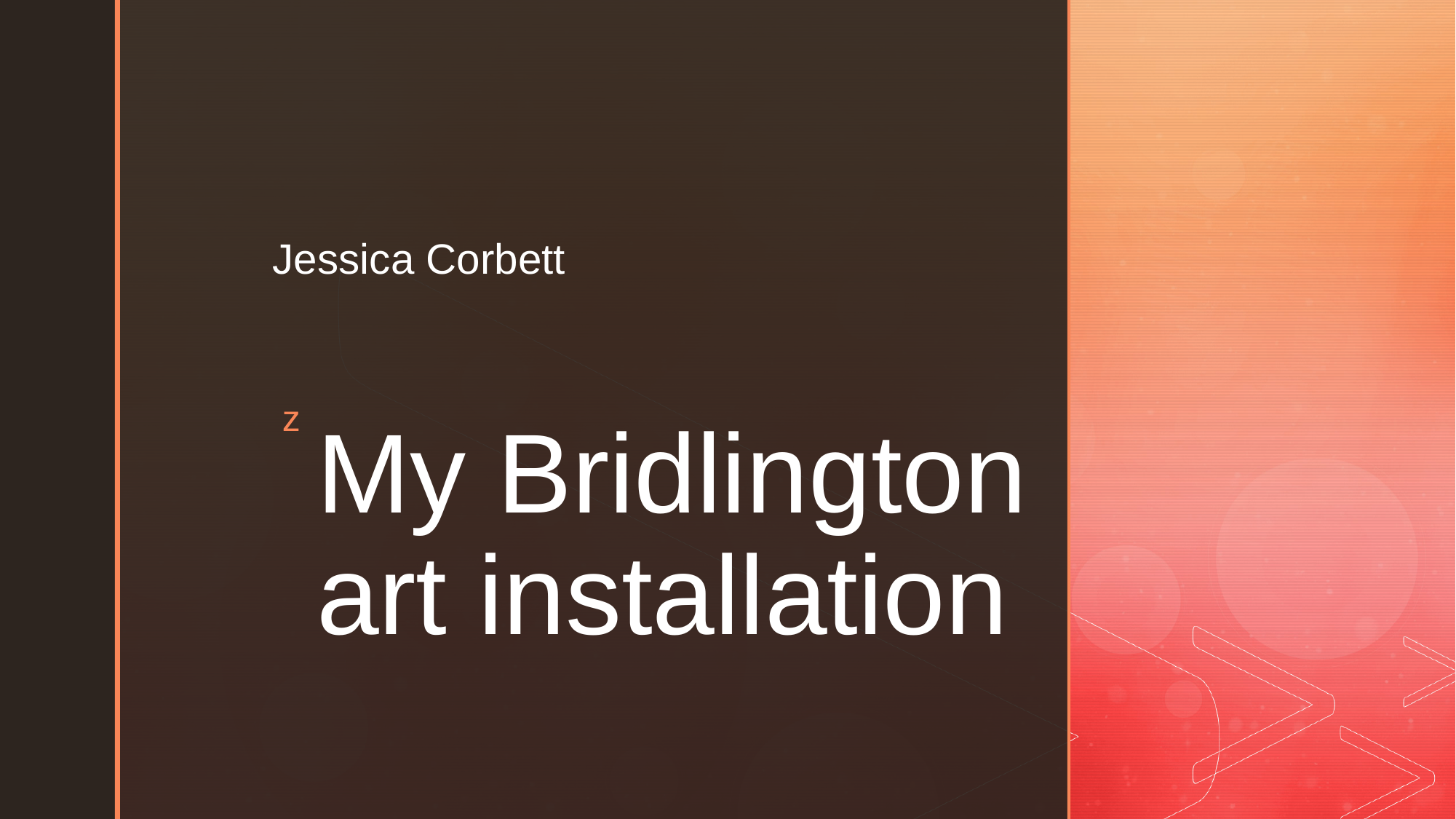

Jessica Corbett
# My Bridlington art installation